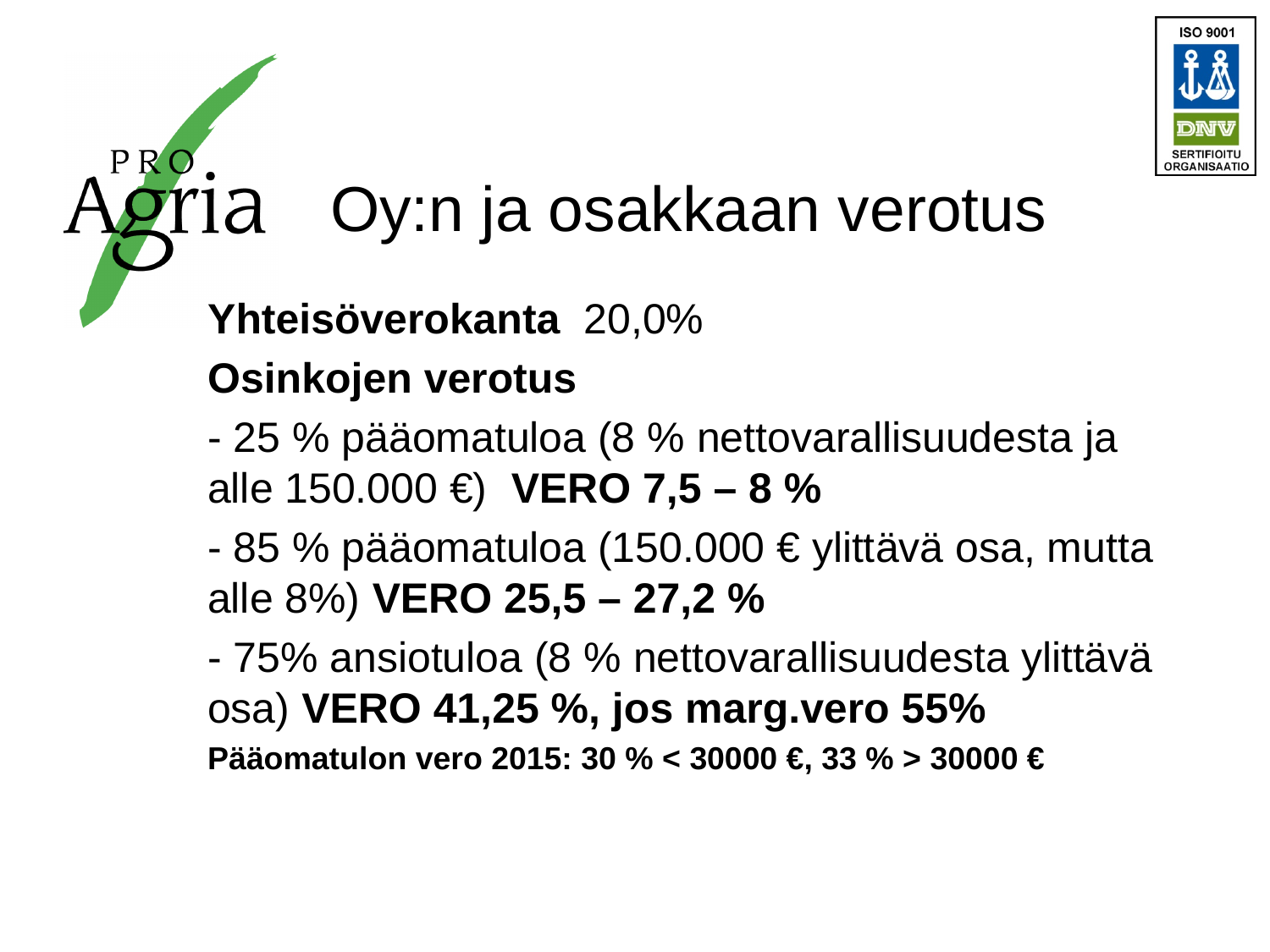

# Oy:n ja osakkaan verotus

Yhteisöverokanta  20,0%
Osinkojen verotus
- 25 % pääomatuloa (8 % nettovarallisuudesta ja alle 150.000 €)  VERO 7,5 – 8 %
- 85 % pääomatuloa (150.000 € ylittävä osa, mutta alle 8%) VERO 25,5 – 27,2 %
- 75% ansiotuloa (8 % nettovarallisuudesta ylittävä osa) VERO 41,25 %, jos marg.vero 55%
Pääomatulon vero 2015: 30 % < 30000 €, 33 % > 30000 €